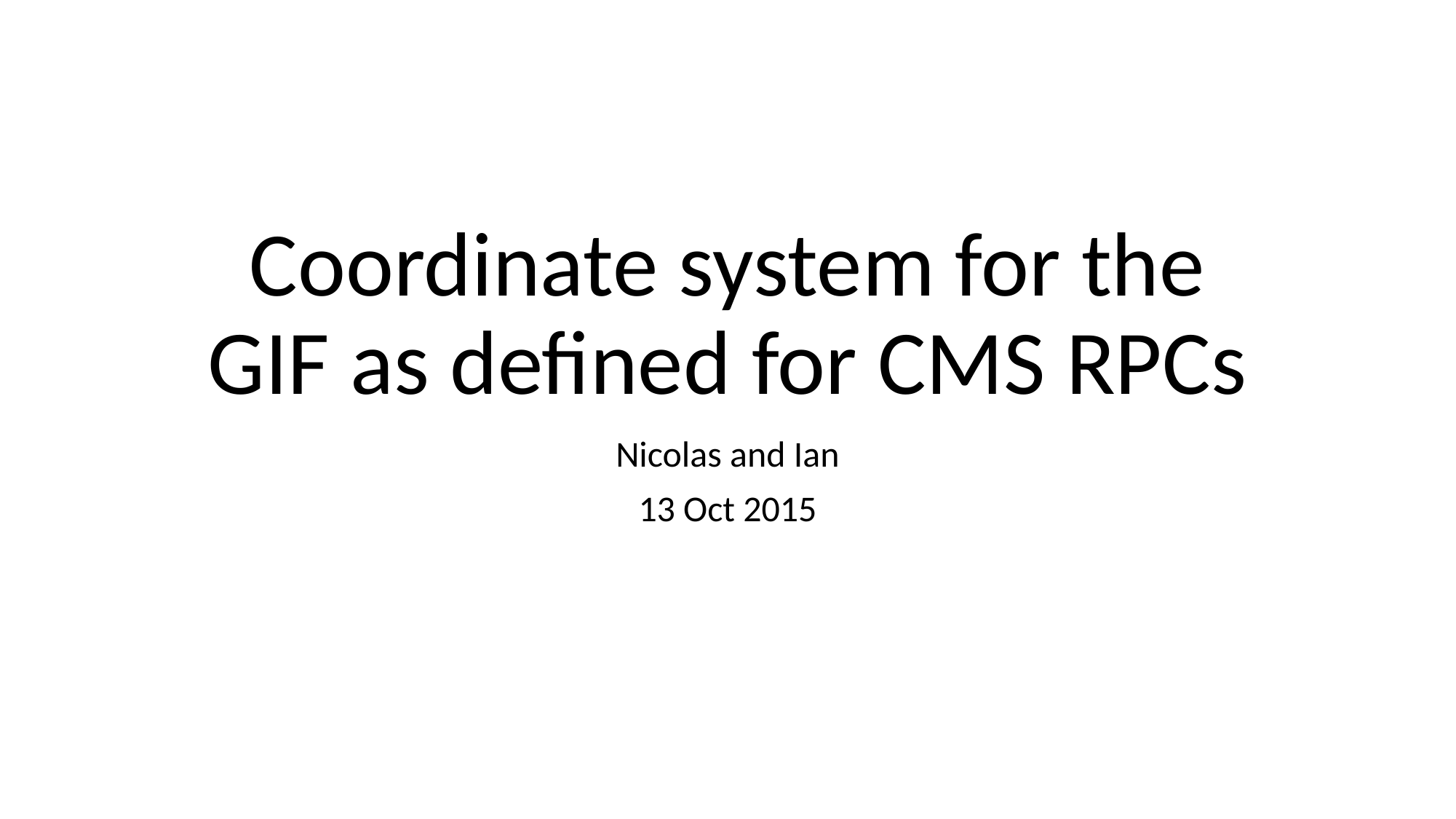

# Coordinate system for the GIF as defined for CMS RPCs
Nicolas and Ian
13 Oct 2015